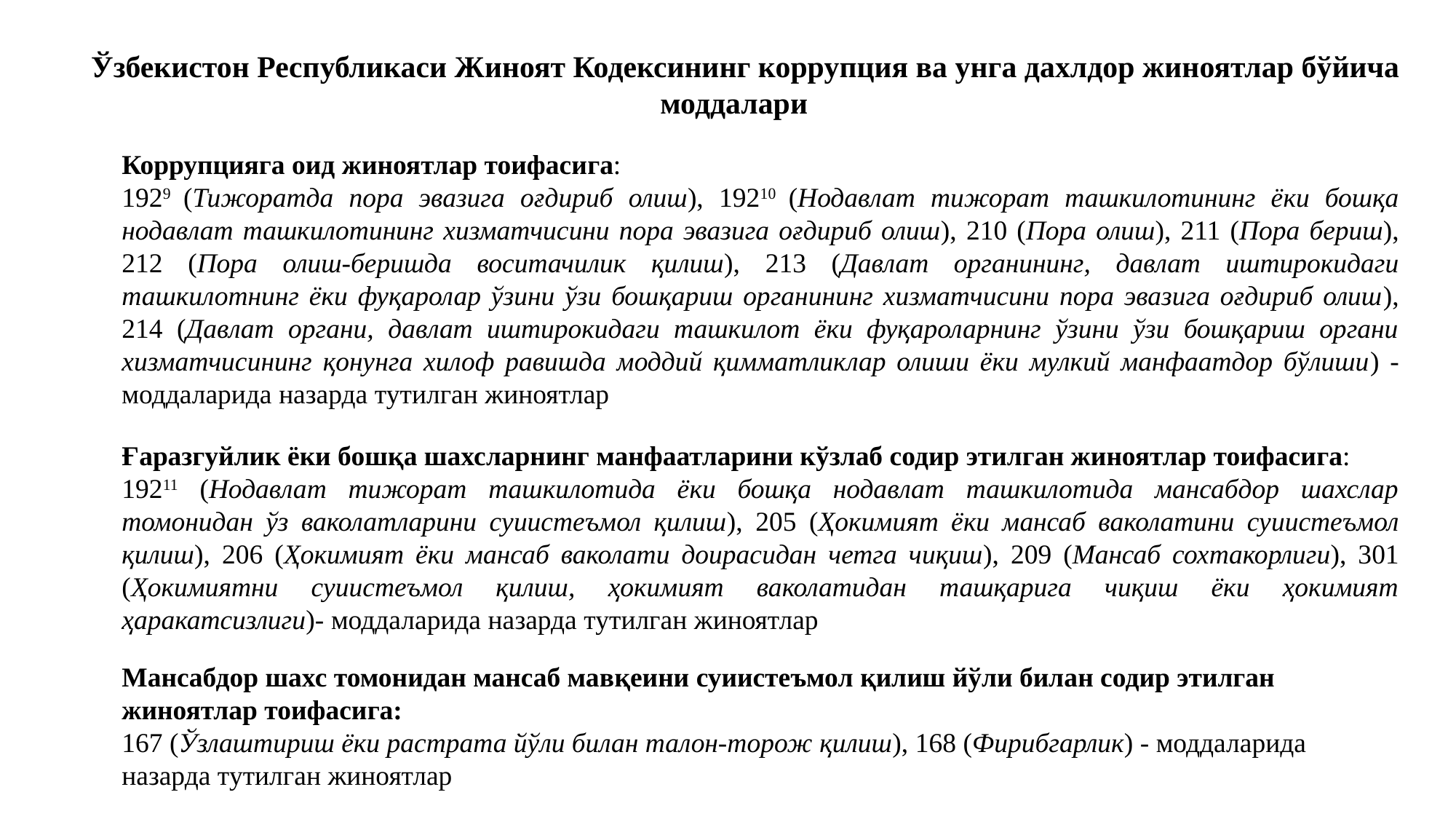

Ўзбекистон Республикаси Жиноят Кодексининг коррупция ва унга дахлдор жиноятлар бўйича моддалари
Коррупцияга оид жиноятлар тоифасига:
1929 (Тижоратда пора эвазига оғдириб олиш), 19210 (Нодавлат тижорат ташкилотининг ёки бошқа нодавлат ташкилотининг хизматчисини пора эвазига оғдириб олиш), 210 (Пора олиш), 211 (Пора бериш), 212 (Пора олиш-беришда воситачилик қилиш), 213 (Давлат органининг, давлат иштирокидаги ташкилотнинг ёки фуқаролар ўзини ўзи бошқариш органининг хизматчисини пора эвазига оғдириб олиш), 214 (Давлат органи, давлат иштирокидаги ташкилот ёки фуқароларнинг ўзини ўзи бошқариш органи хизматчисининг қонунга хилоф равишда моддий қимматликлар олиши ёки мулкий манфаатдор бўлиши) - моддаларида назарда тутилган жиноятлар
Ғаразгуйлик ёки бошқа шахсларнинг манфаатларини кўзлаб содир этилган жиноятлар тоифасига:
19211 (Нодавлат тижорат ташкилотида ёки бошқа нодавлат ташкилотида мансабдор шахслар томонидан ўз ваколатларини суиистеъмол қилиш), 205 (Ҳокимият ёки мансаб ваколатини суиистеъмол қилиш), 206 (Ҳокимият ёки мансаб ваколати доирасидан четга чиқиш), 209 (Мансаб сохтакорлиги), 301 (Ҳокимиятни суиистеъмол қилиш, ҳокимият ваколатидан ташқарига чиқиш ёки ҳокимият ҳаракатсизлиги)- моддаларида назарда тутилган жиноятлар
Мансабдор шахс томонидан мансаб мавқеини суиистеъмол қилиш йўли билан содир этилган жиноятлар тоифасига:
167 (Ўзлаштириш ёки растрата йўли билан талон-торож қилиш), 168 (Фирибгарлик) - моддаларида назарда тутилган жиноятлар